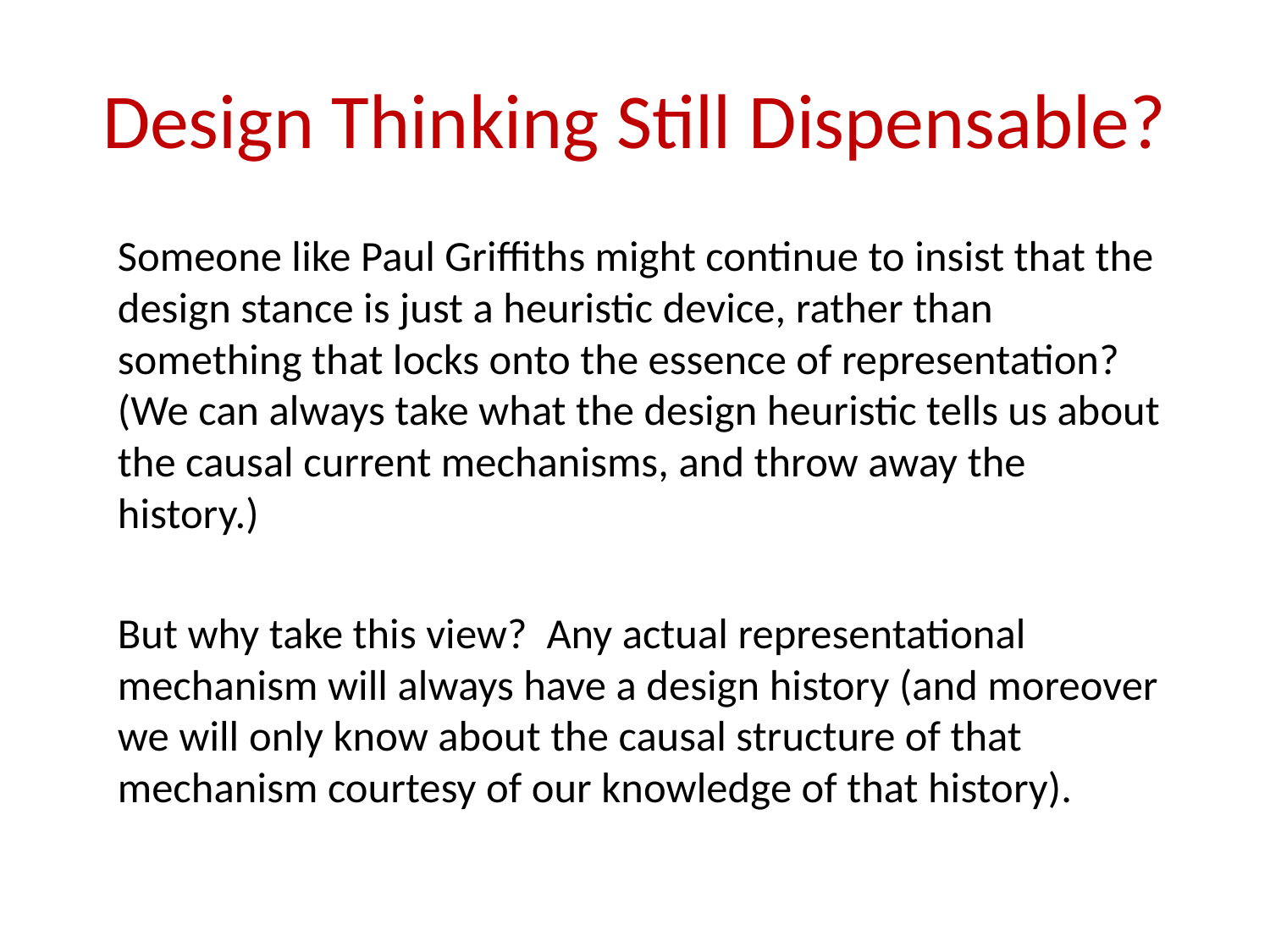

# Design Thinking Still Dispensable?
Someone like Paul Griffiths might continue to insist that the design stance is just a heuristic device, rather than something that locks onto the essence of representation? (We can always take what the design heuristic tells us about the causal current mechanisms, and throw away the history.)

But why take this view?  Any actual representational mechanism will always have a design history (and moreover we will only know about the causal structure of that mechanism courtesy of our knowledge of that history).